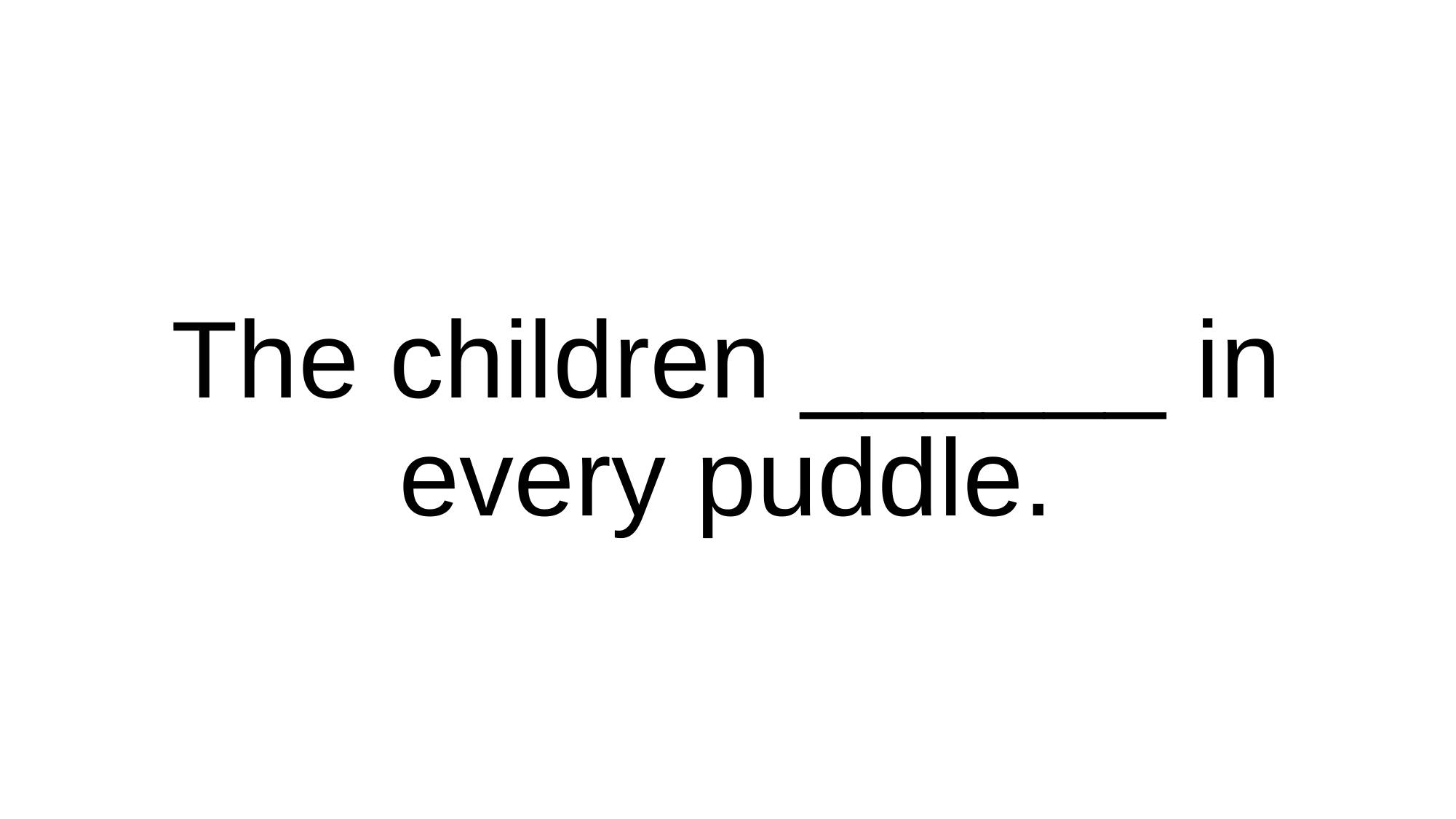

# The children ______ in every puddle.